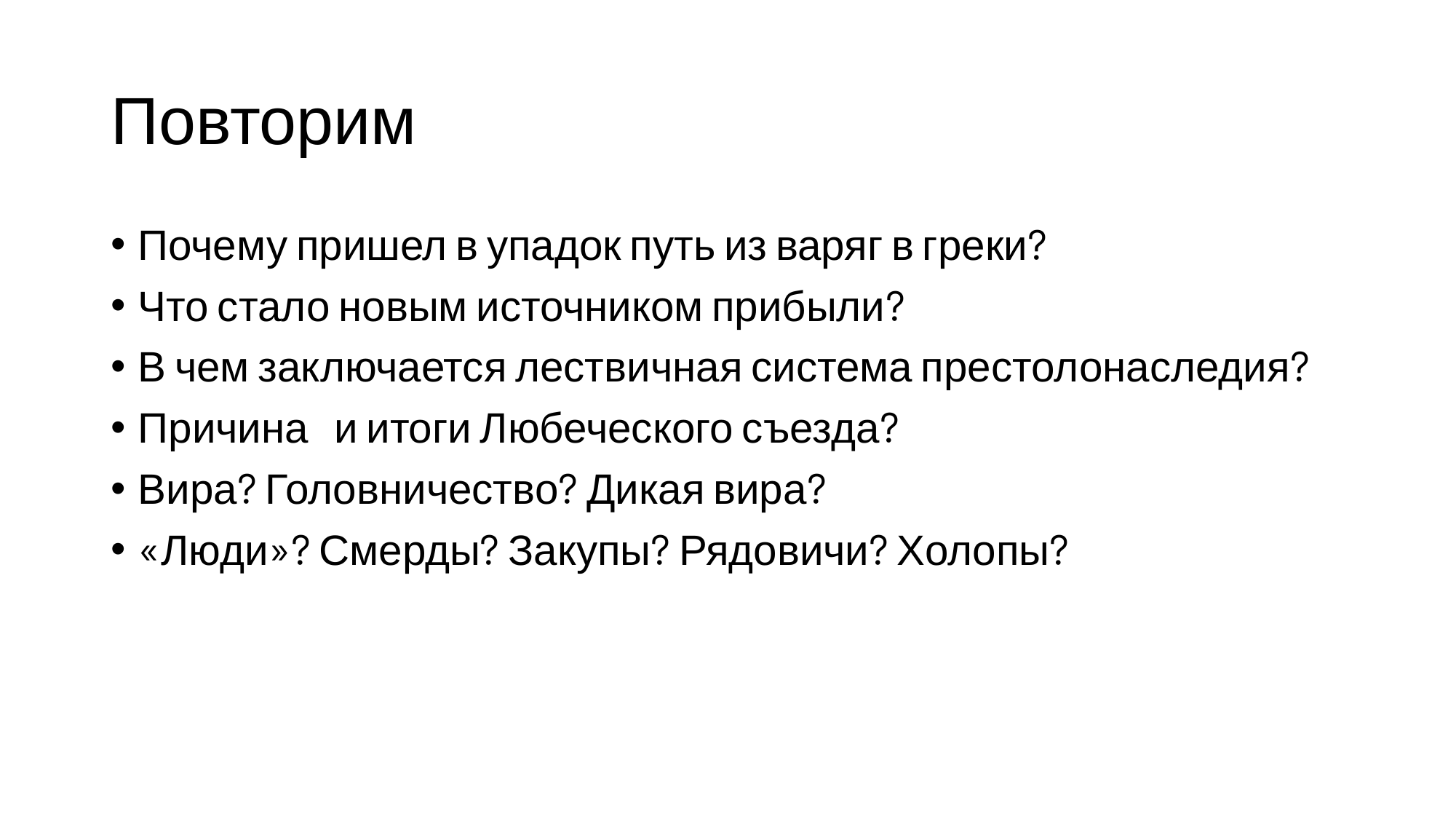

# Повторим
Почему пришел в упадок путь из варяг в греки?
Что стало новым источником прибыли?
В чем заключается лествичная система престолонаследия?
Причина   и итоги Любеческого съезда?
Вира? Головничество? Дикая вира?
«Люди»? Смерды? Закупы? Рядовичи? Холопы?